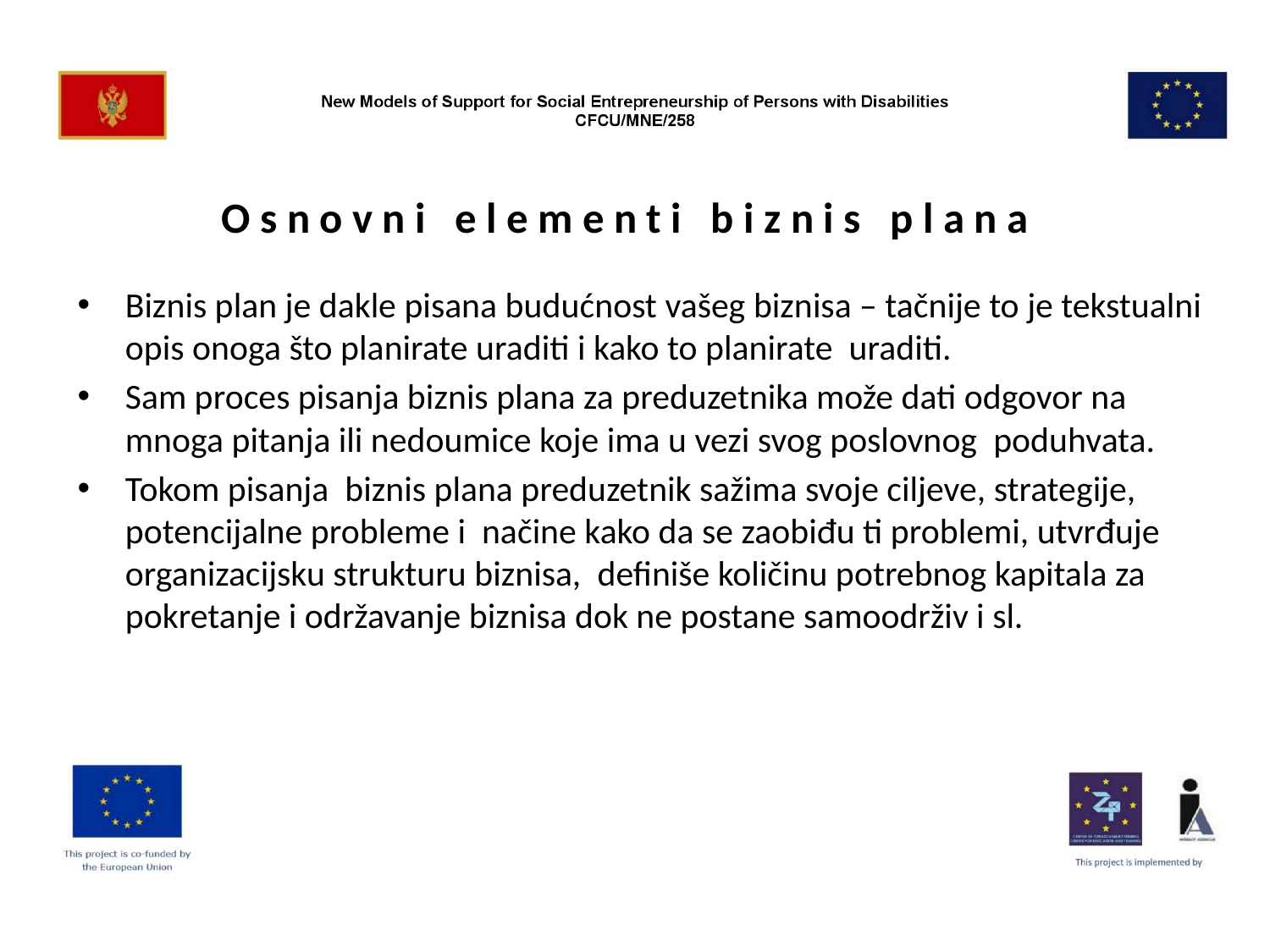

# O s n o v n i   e l e m e n t i   b i z n i s   p l a n a
Biznis plan je dakle pisana budućnost vašeg biznisa – tačnije to je tekstualni opis onoga što planirate uraditi i kako to planirate  uraditi.
Sam proces pisanja biznis plana za preduzetnika može dati odgovor na mnoga pitanja ili nedoumice koje ima u vezi svog poslovnog  poduhvata.
Tokom pisanja  biznis plana preduzetnik sažima svoje ciljeve, strategije, potencijalne probleme i  načine kako da se zaobiđu ti problemi, utvrđuje organizacijsku strukturu biznisa,  definiše količinu potrebnog kapitala za pokretanje i održavanje biznisa dok ne postane samoodrživ i sl.